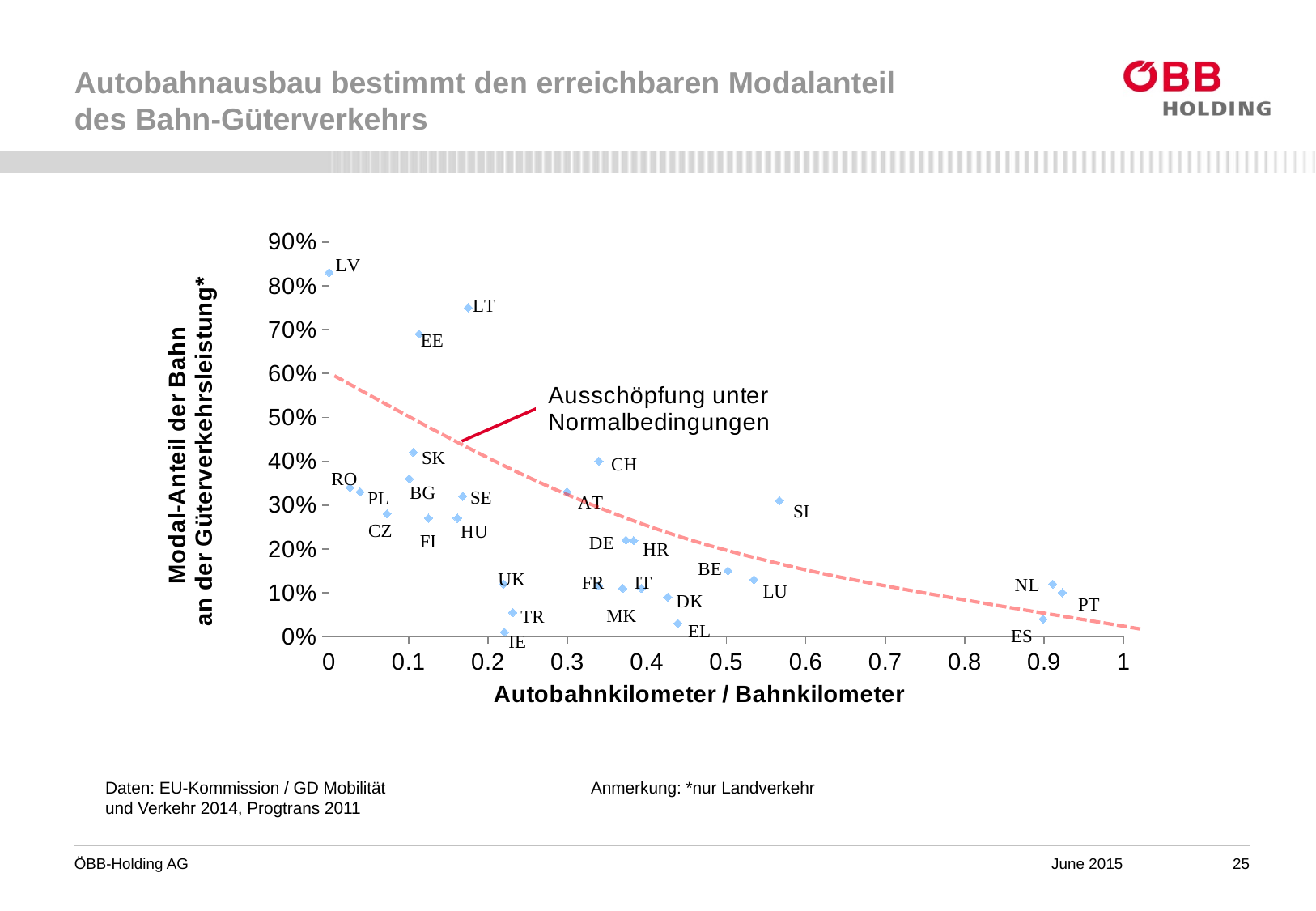

# Autobahnausbau bestimmt den erreichbaren Modalanteil des Bahn-Güterverkehrs

### Chart

| Category |  |
|---|---|
Daten: EU-Kommission / GD Mobilität 	   	Anmerkung: *nur Landverkehr
und Verkehr 2014, Progtrans 2011
June 2015
25